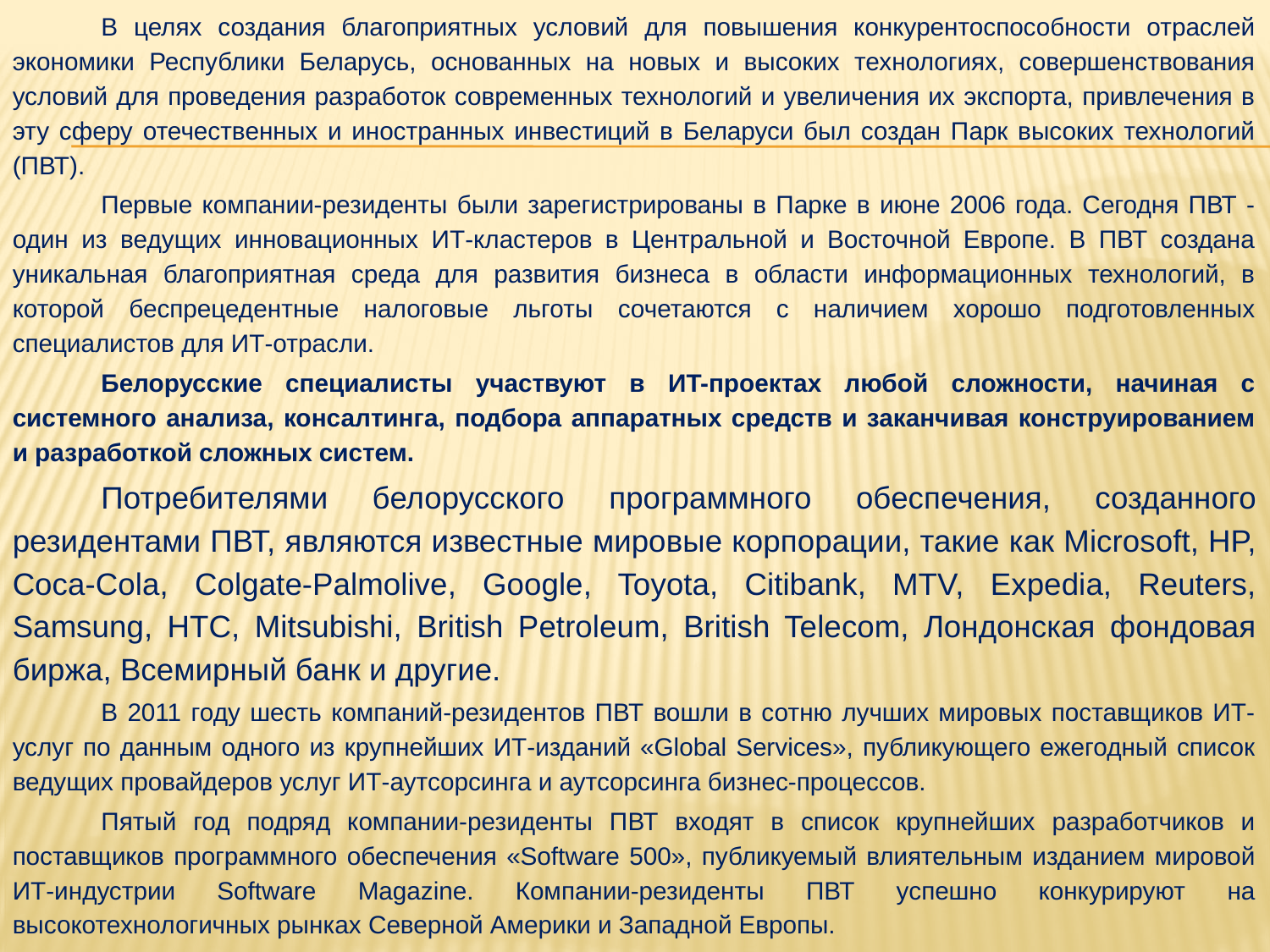

В целях создания благоприятных условий для повышения конкурентоспособности отраслей экономики Республики Беларусь, основанных на новых и высоких технологиях, совершенствования условий для проведения разработок современных технологий и увеличения их экспорта, привлечения в эту сферу отечественных и иностранных инвестиций в Беларуси был создан Парк высоких технологий (ПВТ).
Первые компании-резиденты были зарегистрированы в Парке в июне 2006 года. Сегодня ПВТ - один из ведущих инновационных ИТ-кластеров в Центральной и Восточной Европе. В ПВТ создана уникальная благоприятная среда для развития бизнеса в области информационных технологий, в которой беспрецедентные налоговые льготы сочетаются с наличием хорошо подготовленных специалистов для ИТ-отрасли.
Белорусские специалисты участвуют в ИT-проектах любой сложности, начиная с системного анализа, консалтинга, подбора аппаратных средств и заканчивая конструированием и разработкой сложных систем.
Потребителями белорусского программного обеспечения, созданного резидентами ПВТ, являются известные мировые корпорации, такие как Microsoft, HP, Coca-Cola, Colgate-Palmolive, Google, Toyota, Citibank, MTV, Expedia, Reuters, Samsung, HTC, Mitsubishi, British Petroleum, British Telecom, Лондонская фондовая биржа, Всемирный банк и другие.
В 2011 году шесть компаний-резидентов ПВТ вошли в сотню лучших мировых поставщиков ИТ-услуг по данным одного из крупнейших ИТ-изданий «Global Services», публикующего ежегодный список ведущих провайдеров услуг ИТ-аутсорсинга и аутсорсинга бизнес-процессов.
Пятый год подряд компании-резиденты ПВТ входят в список крупнейших разработчиков и поставщиков программного обеспечения «Software 500», публикуемый влиятельным изданием мировой ИТ-индустрии Software Magazine. Компании-резиденты ПВТ успешно конкурируют на высокотехнологичных рынках Северной Америки и Западной Европы.